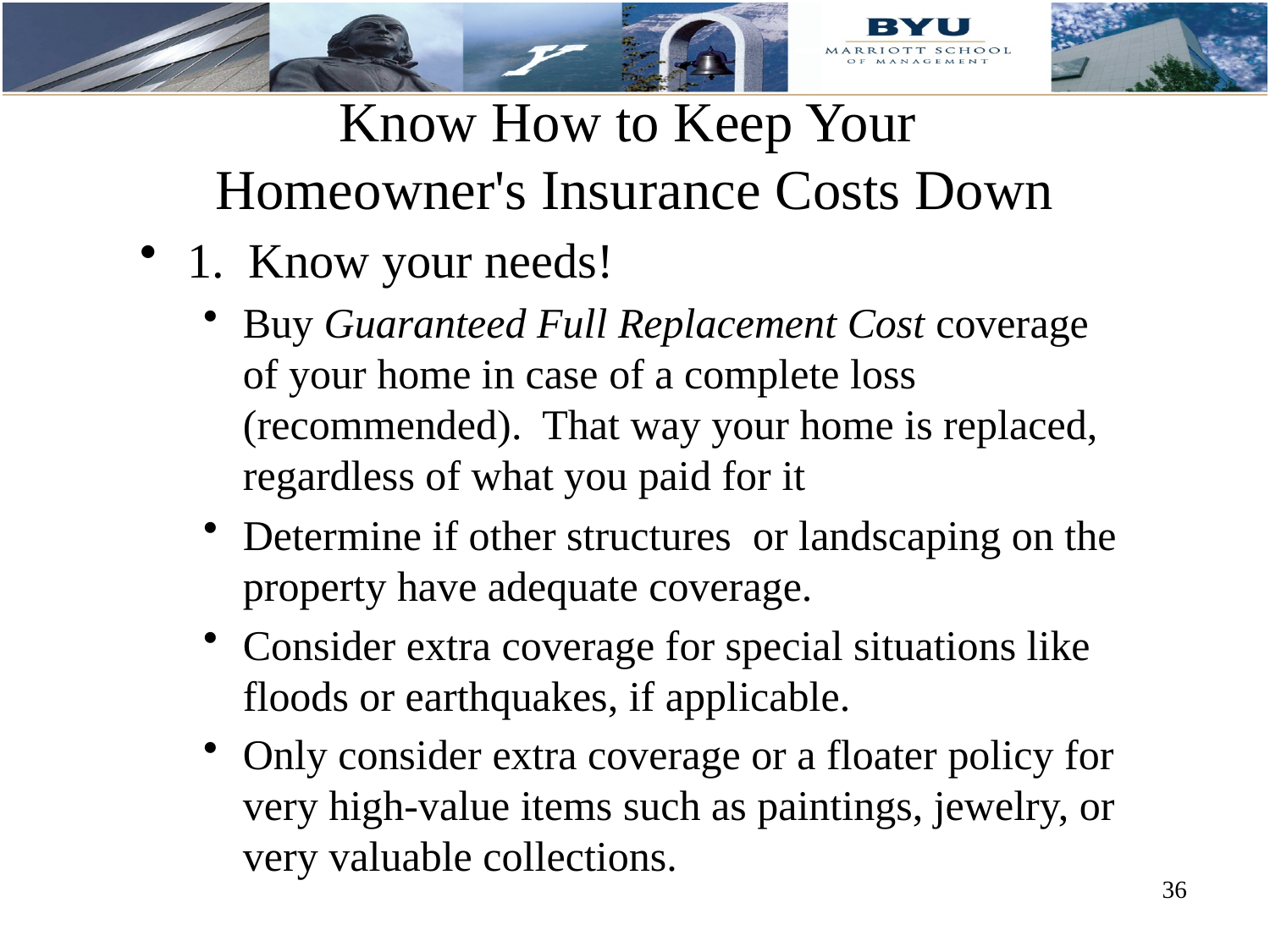

# Know How to Keep Your Homeowner's Insurance Costs Down
1.  Know your needs!
Buy Guaranteed Full Replacement Cost coverage of your home in case of a complete loss (recommended).  That way your home is replaced, regardless of what you paid for it
Determine if other structures  or landscaping on the property have adequate coverage.
Consider extra coverage for special situations like floods or earthquakes, if applicable.
Only consider extra coverage or a floater policy for very high-value items such as paintings, jewelry, or very valuable collections.